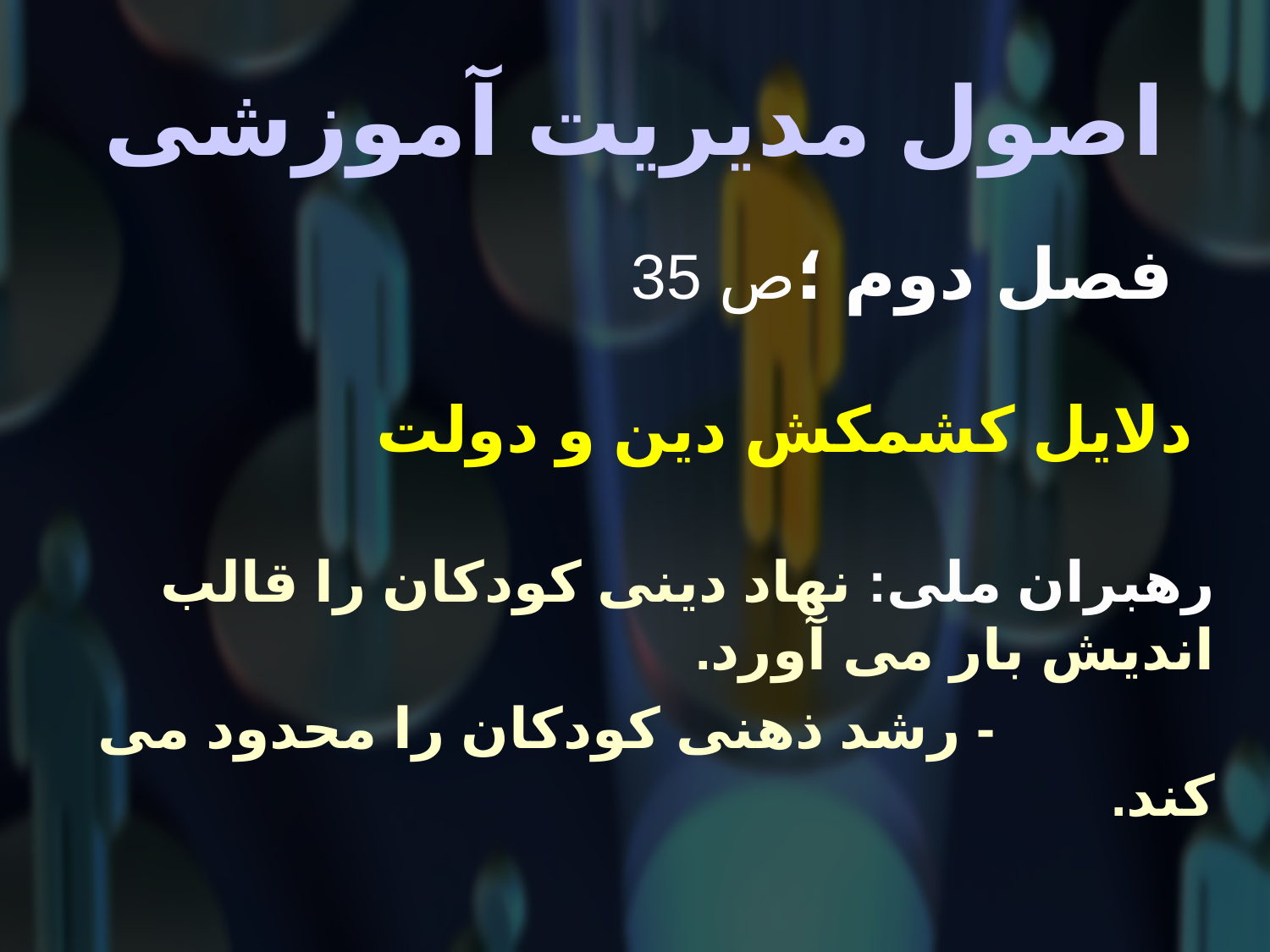

# اصول مدیریت آموزشی
 فصل دوم ؛ص 35

دلایل کشمکش دین و دولت
رهبران ملی: نهاد دینی کودکان را قالب اندیش بار می آورد.
              - رشد ذهنی کودکان را محدود می کند.